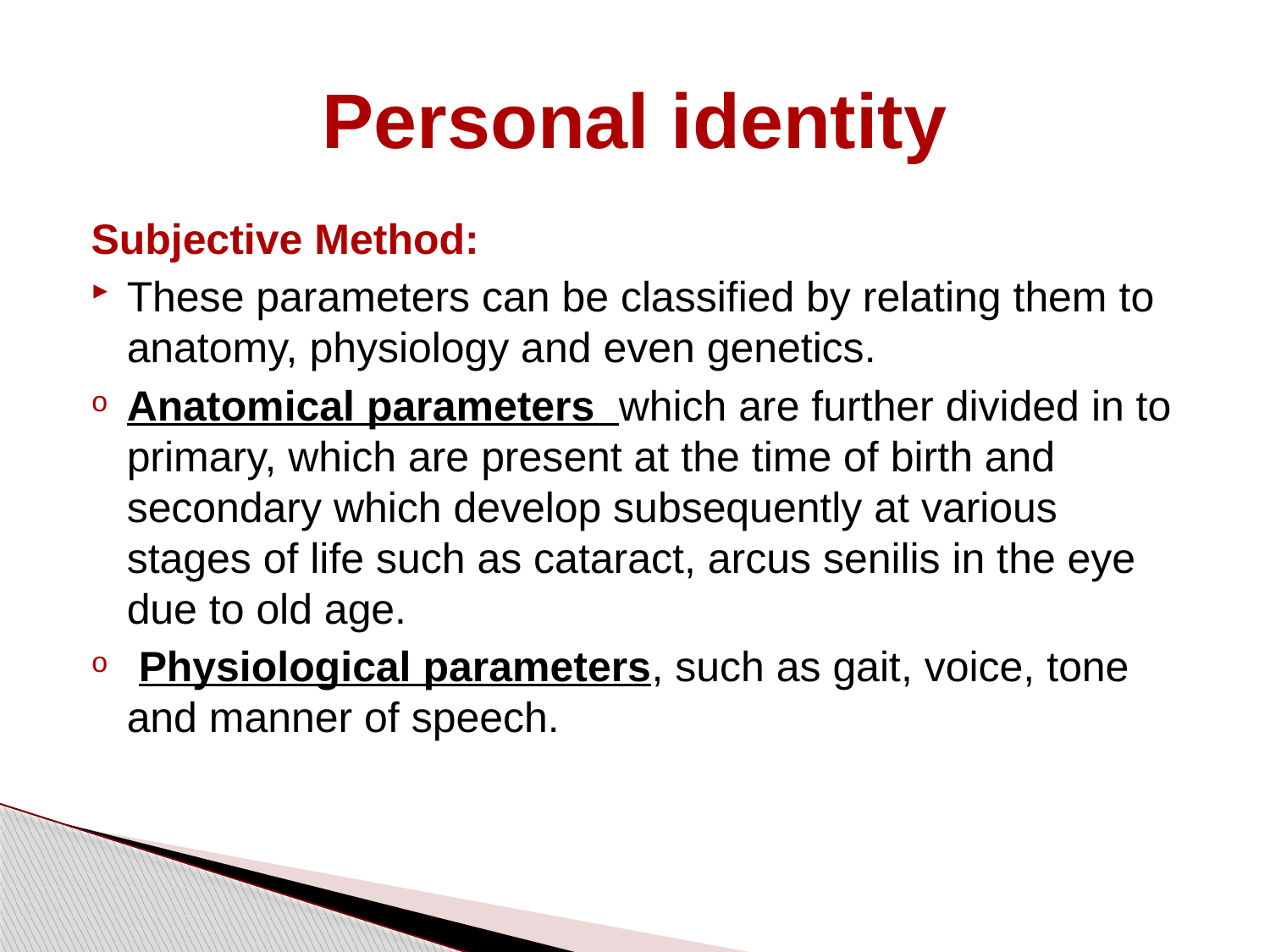

# Personal identity
Subjective Method:
These parameters can be classified by relating them to anatomy, physiology and even genetics.
Anatomical parameters  which are further divided in to primary, which are present at the time of birth and secondary which develop subsequently at various stages of life such as cataract, arcus senilis in the eye due to old age.
 Physiological parameters, such as gait, voice, tone and manner of speech.